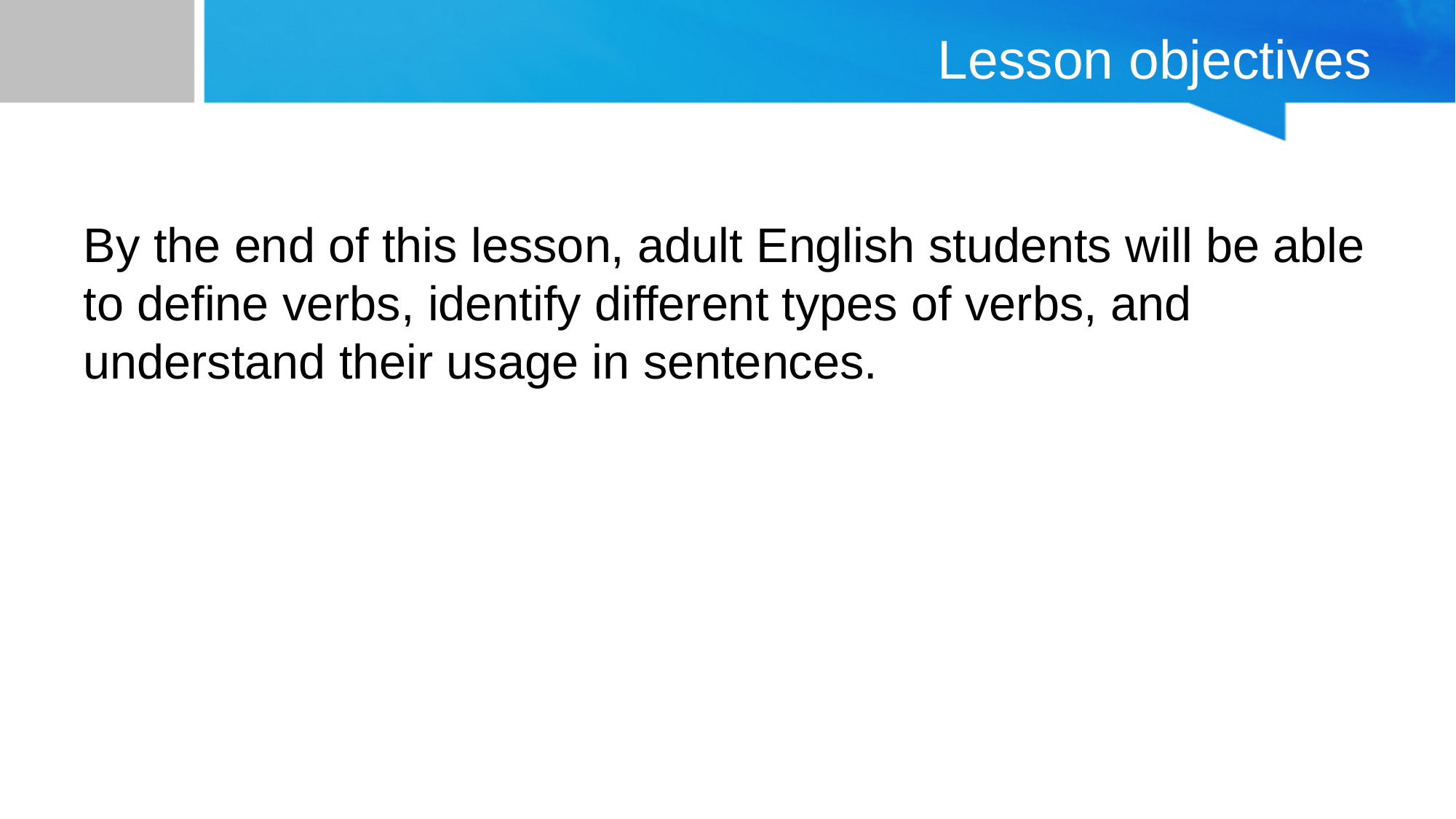

# Lesson objectives
By the end of this lesson, adult English students will be able to define verbs, identify different types of verbs, and understand their usage in sentences.